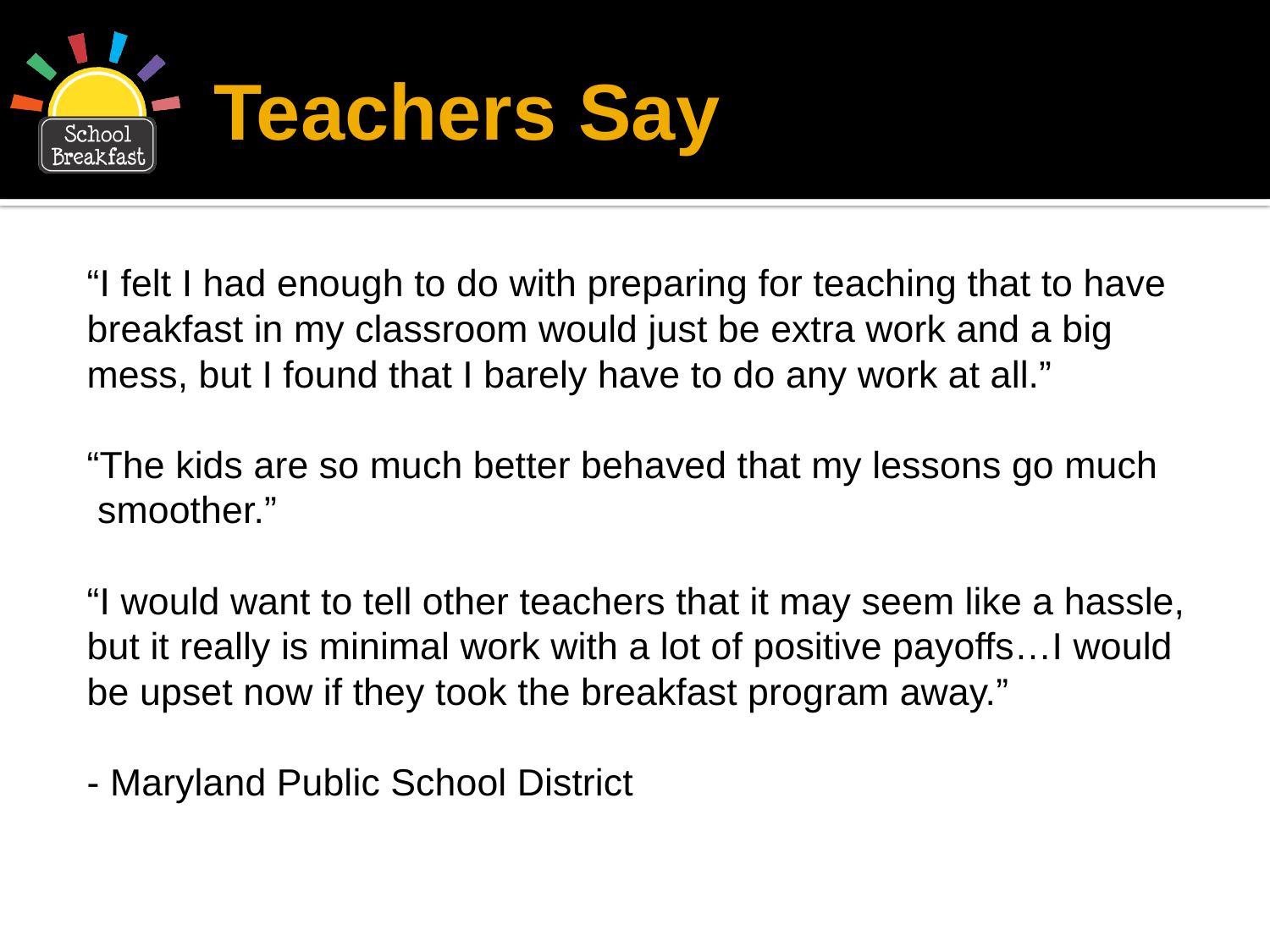

# Teachers Say
“I felt I had enough to do with preparing for teaching that to have
breakfast in my classroom would just be extra work and a big
mess, but I found that I barely have to do any work at all.”

“The kids are so much better behaved that my lessons go much
 smoother.”

“I would want to tell other teachers that it may seem like a hassle,
but it really is minimal work with a lot of positive payoffs…I would
be upset now if they took the breakfast program away.”

- Maryland Public School District